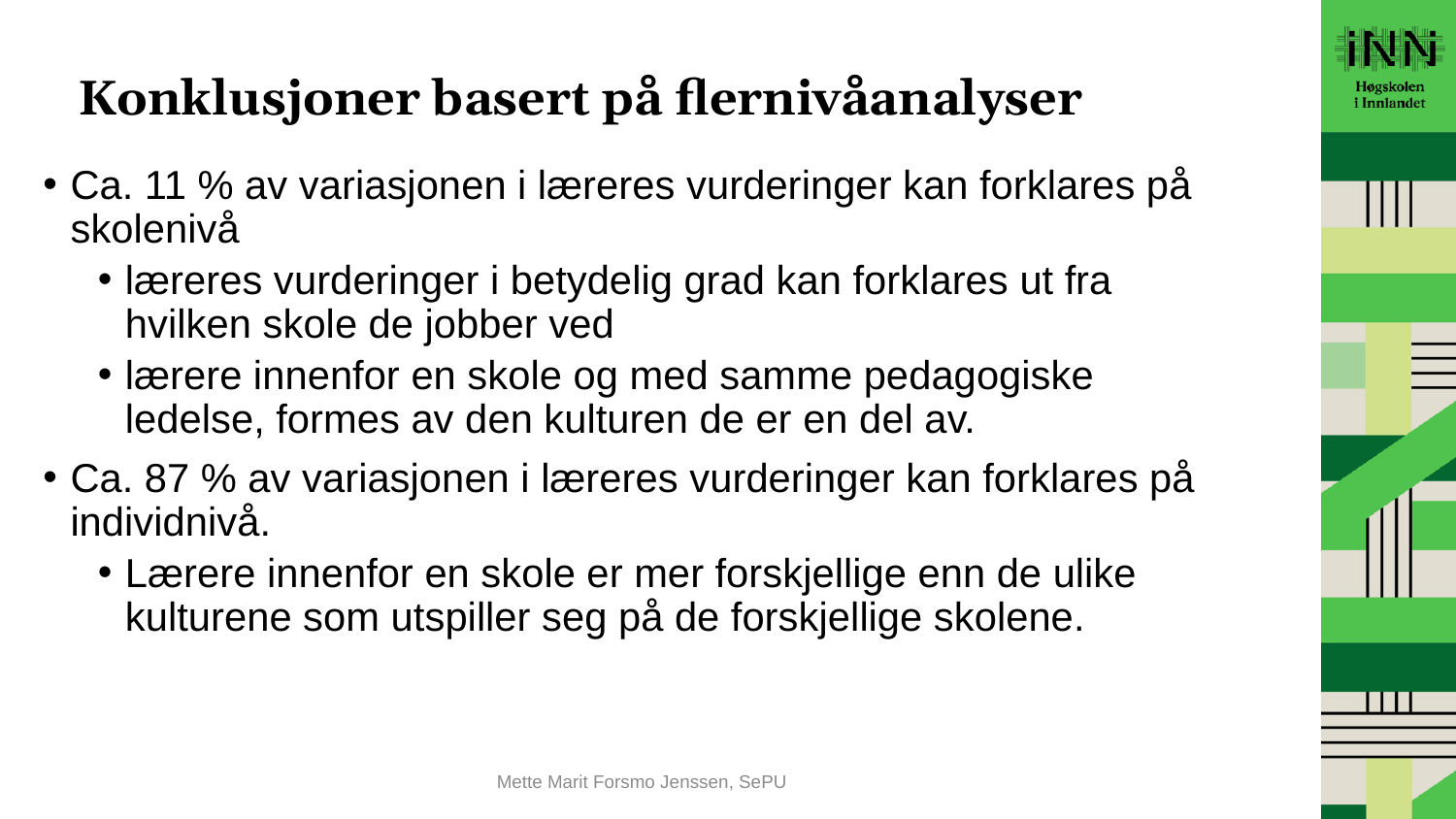

# Konklusjoner basert på flernivåanalyser
Ca. 11 % av variasjonen i læreres vurderinger kan forklares på skolenivå
læreres vurderinger i betydelig grad kan forklares ut fra hvilken skole de jobber ved
lærere innenfor en skole og med samme pedagogiske ledelse, formes av den kulturen de er en del av.
Ca. 87 % av variasjonen i læreres vurderinger kan forklares på individnivå.
Lærere innenfor en skole er mer forskjellige enn de ulike kulturene som utspiller seg på de forskjellige skolene.
Mette Marit Forsmo Jenssen, SePU